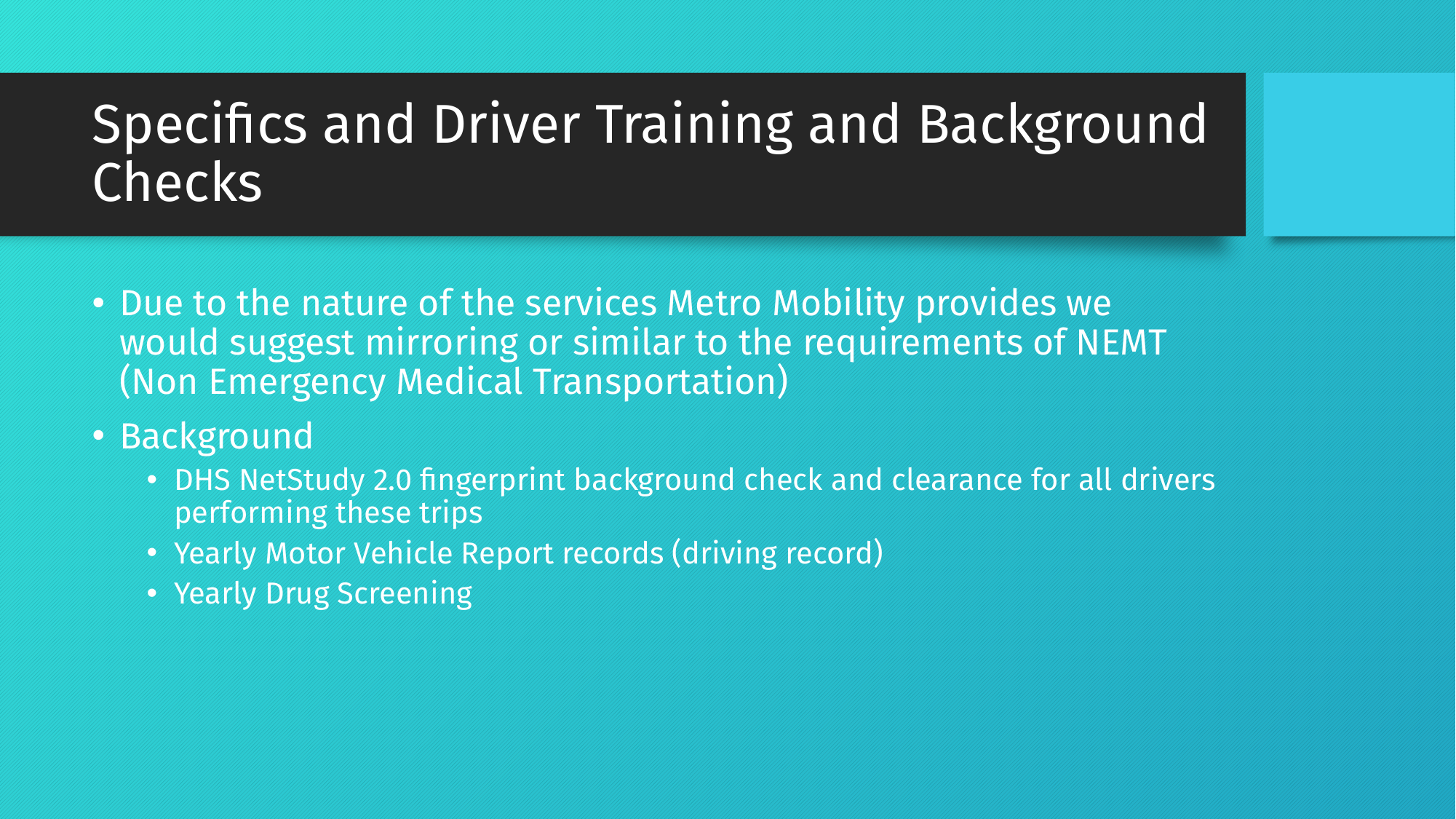

# Specifics and Driver Training and Background Checks
Due to the nature of the services Metro Mobility provides we would suggest mirroring or similar to the requirements of NEMT (Non Emergency Medical Transportation)
Background
DHS NetStudy 2.0 fingerprint background check and clearance for all drivers performing these trips
Yearly Motor Vehicle Report records (driving record)
Yearly Drug Screening